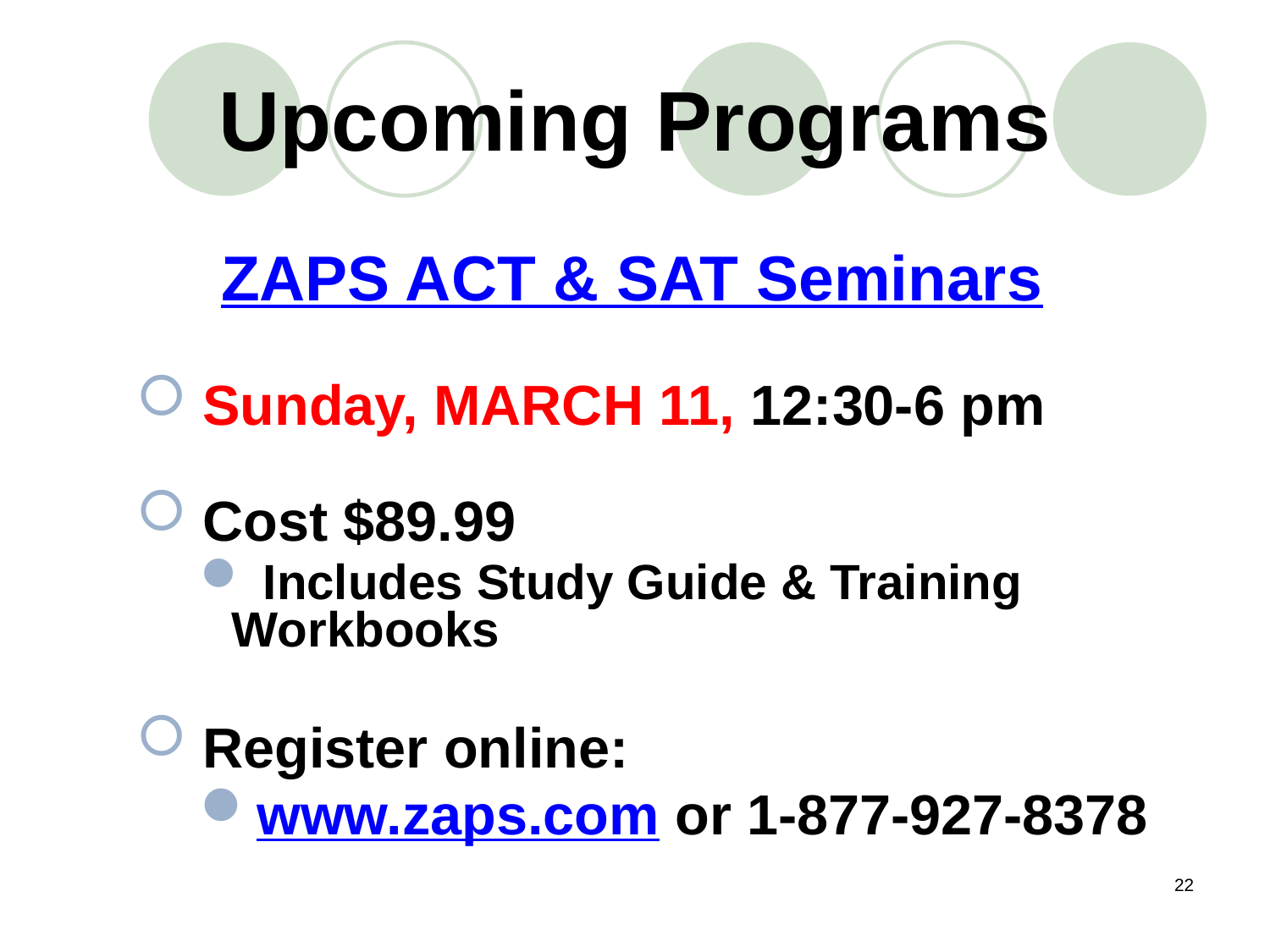

# Upcoming Programs
ZAPS ACT & SAT Seminars

 Sunday, MARCH 11, 12:30-6 pm

 Cost $89.99
 Includes Study Guide & Training   Workbooks

 Register online:
www.zaps.com or 1-877-927-8378
22